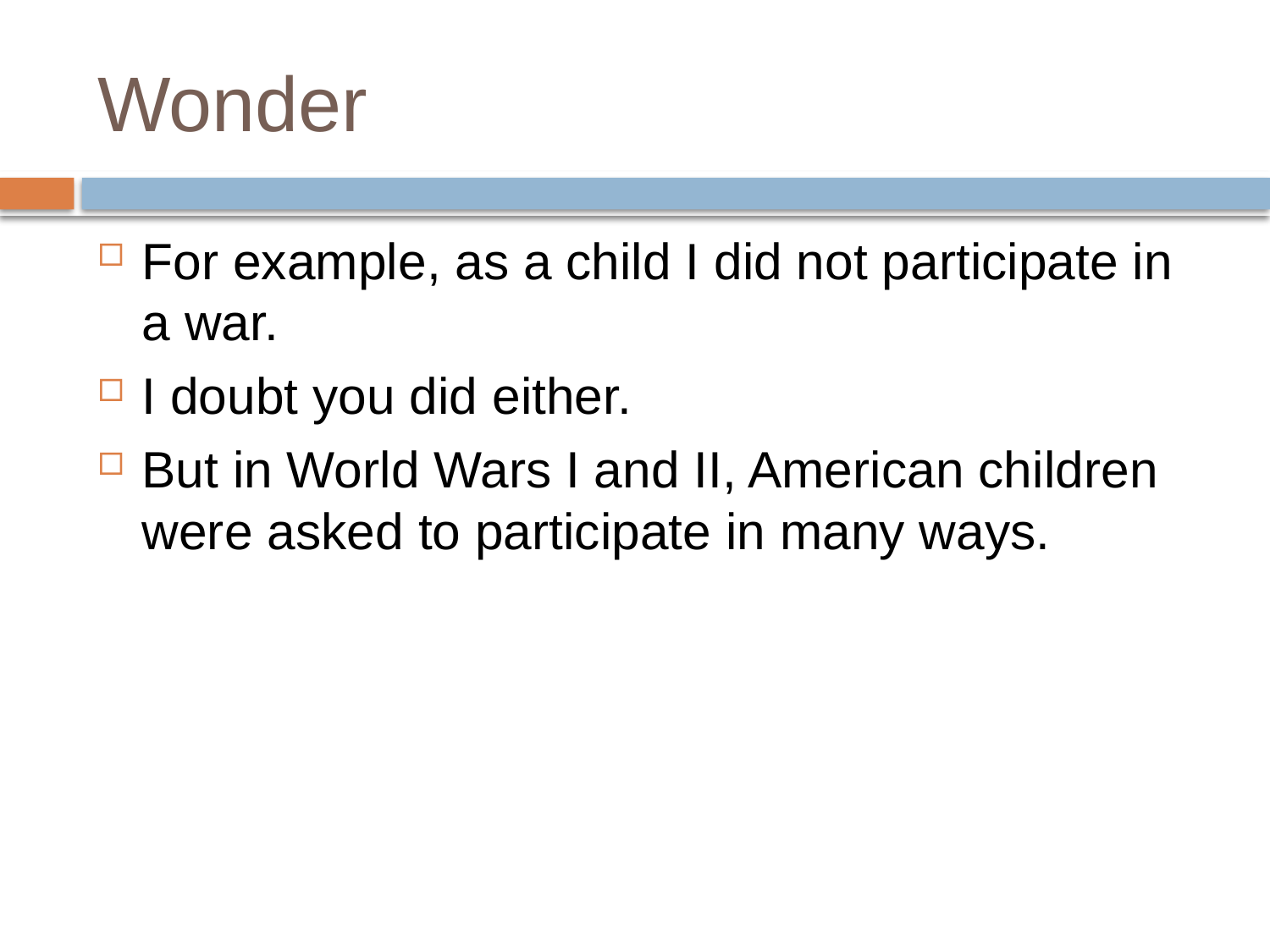

# Wonder
For example, as a child I did not participate in a war.
I doubt you did either.
But in World Wars I and II, American children were asked to participate in many ways.